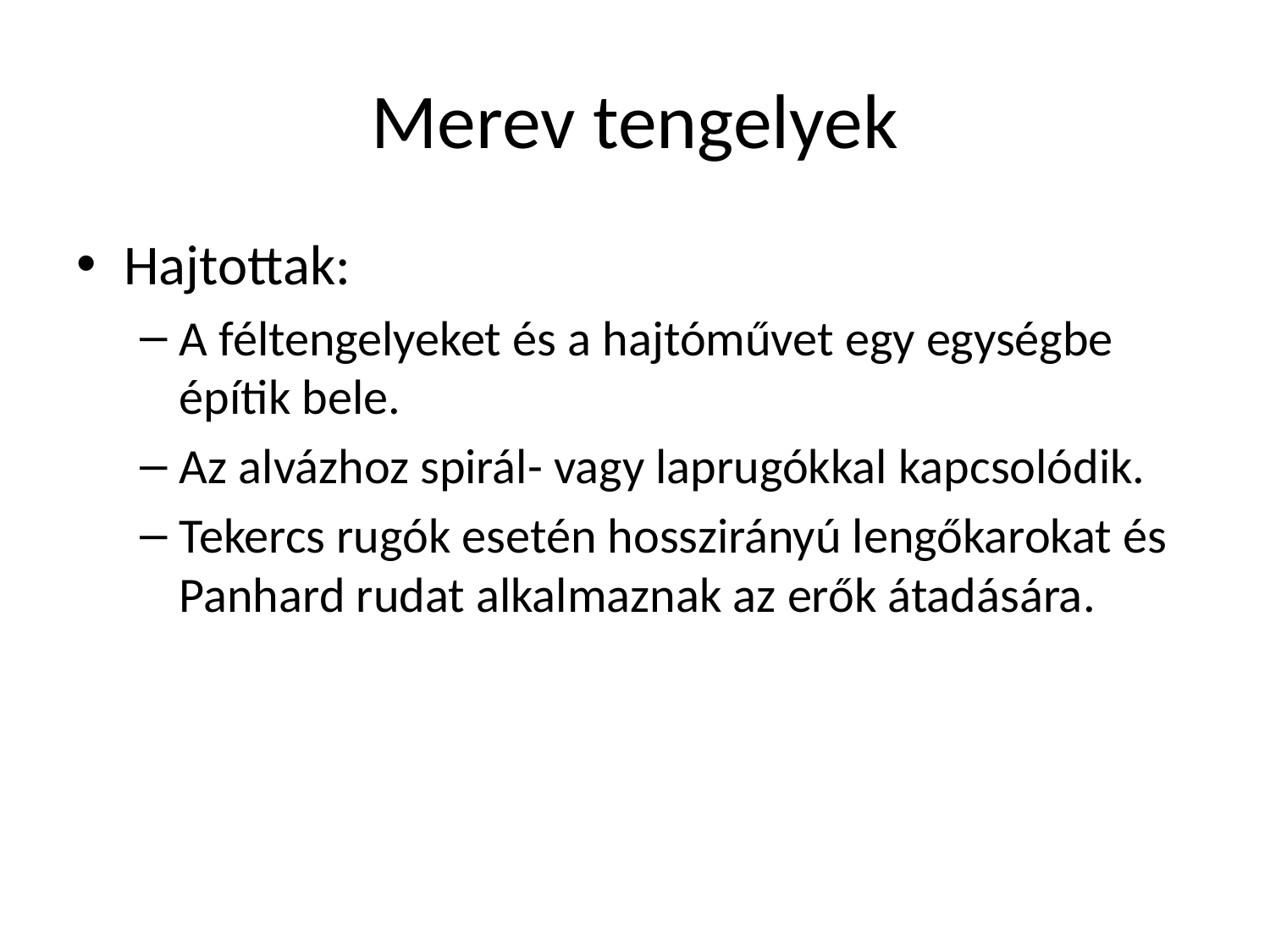

# Merev tengelyek
Hajtottak:
A féltengelyeket és a hajtóművet egy egységbe építik bele.
Az alvázhoz spirál- vagy laprugókkal kapcsolódik.
Tekercs rugók esetén hosszirányú lengőkarokat és Panhard rudat alkalmaznak az erők átadására.